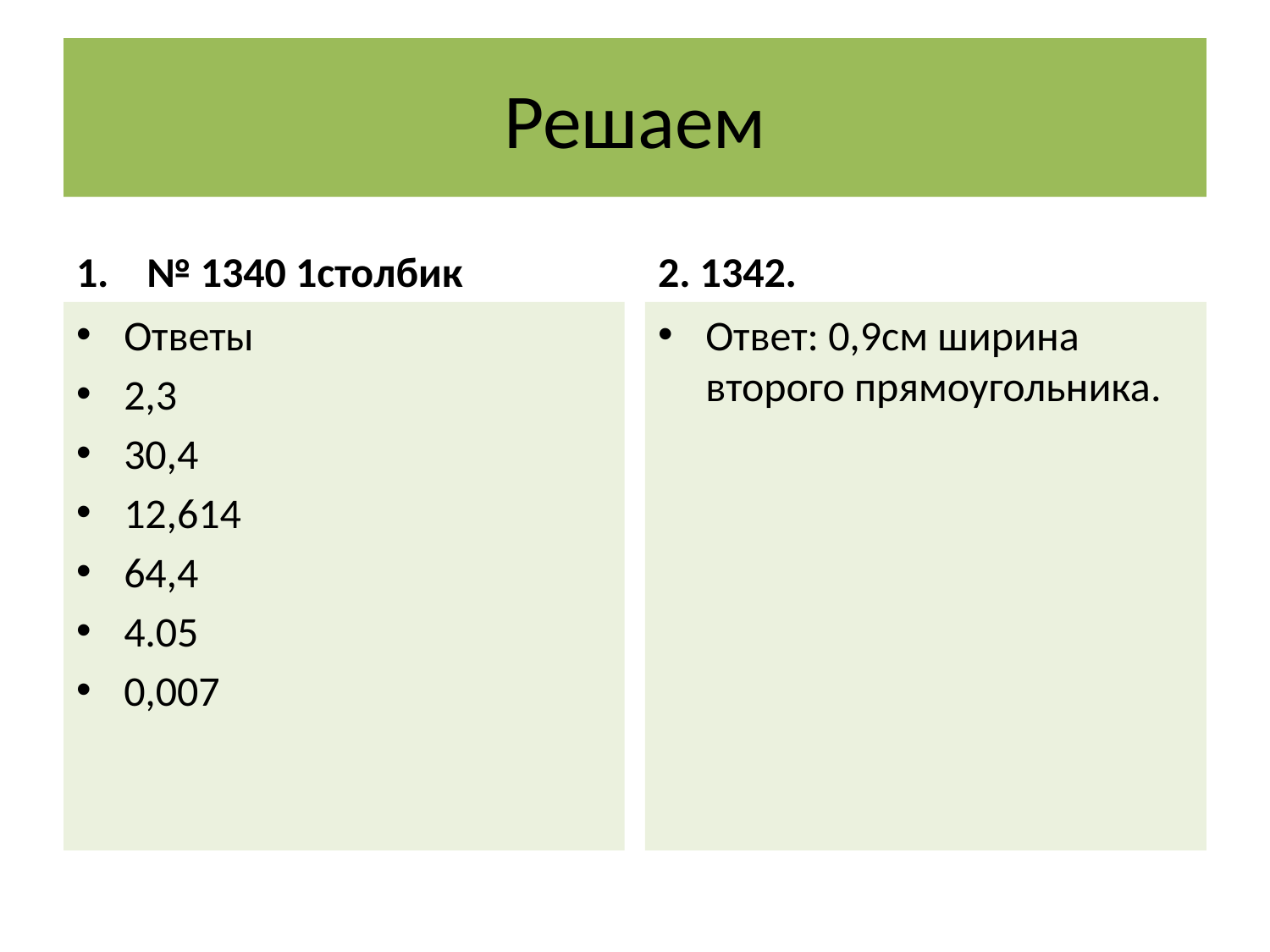

# Решаем
1.    № 1340 1столбик
2. 1342.
Ответы
2,3
30,4
12,614
64,4
4.05
0,007
Ответ: 0,9см ширина второго прямоугольника.